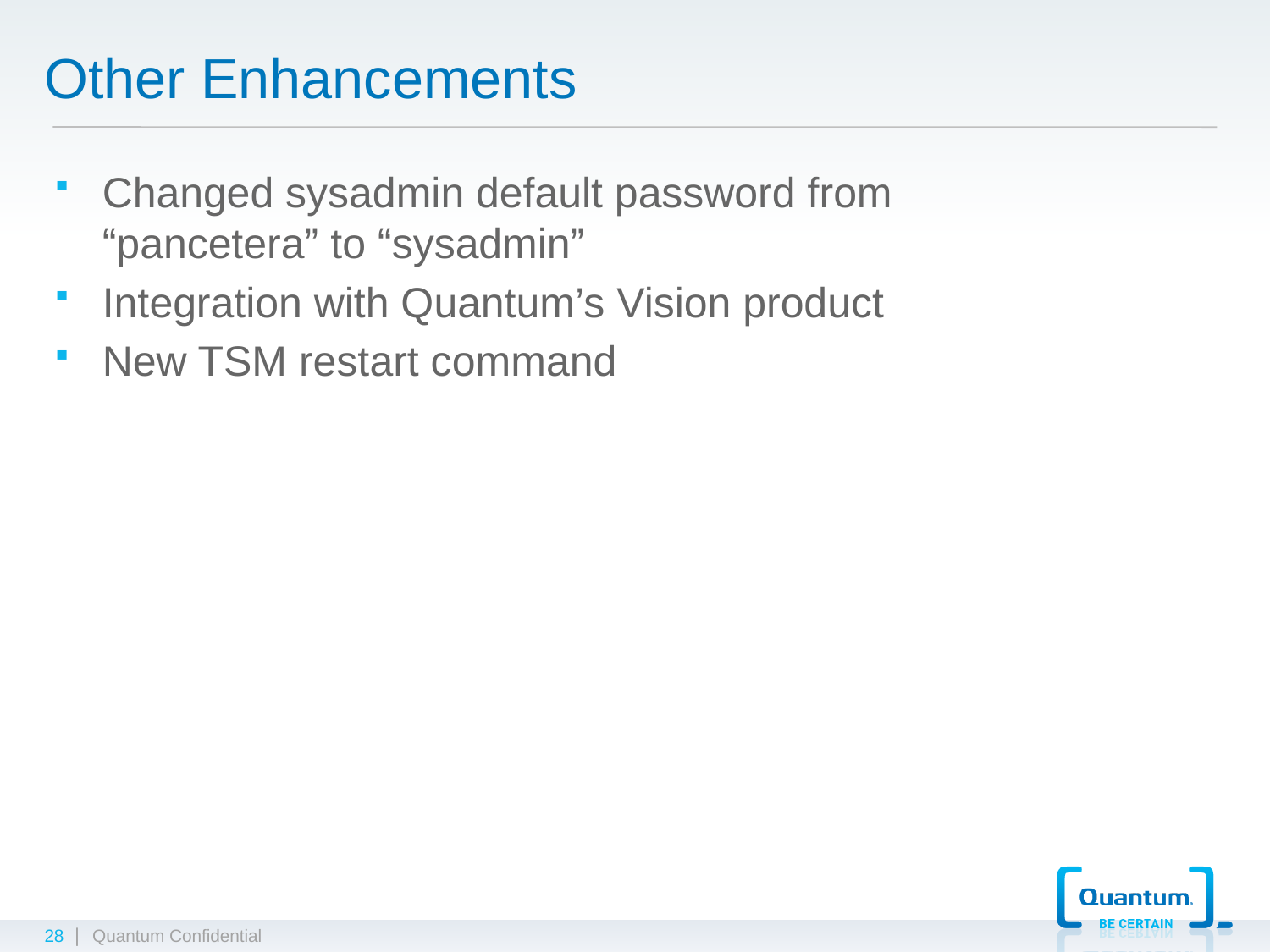

# Other Enhancements
Changed sysadmin default password from “pancetera” to “sysadmin”
Integration with Quantum’s Vision product
New TSM restart command
28